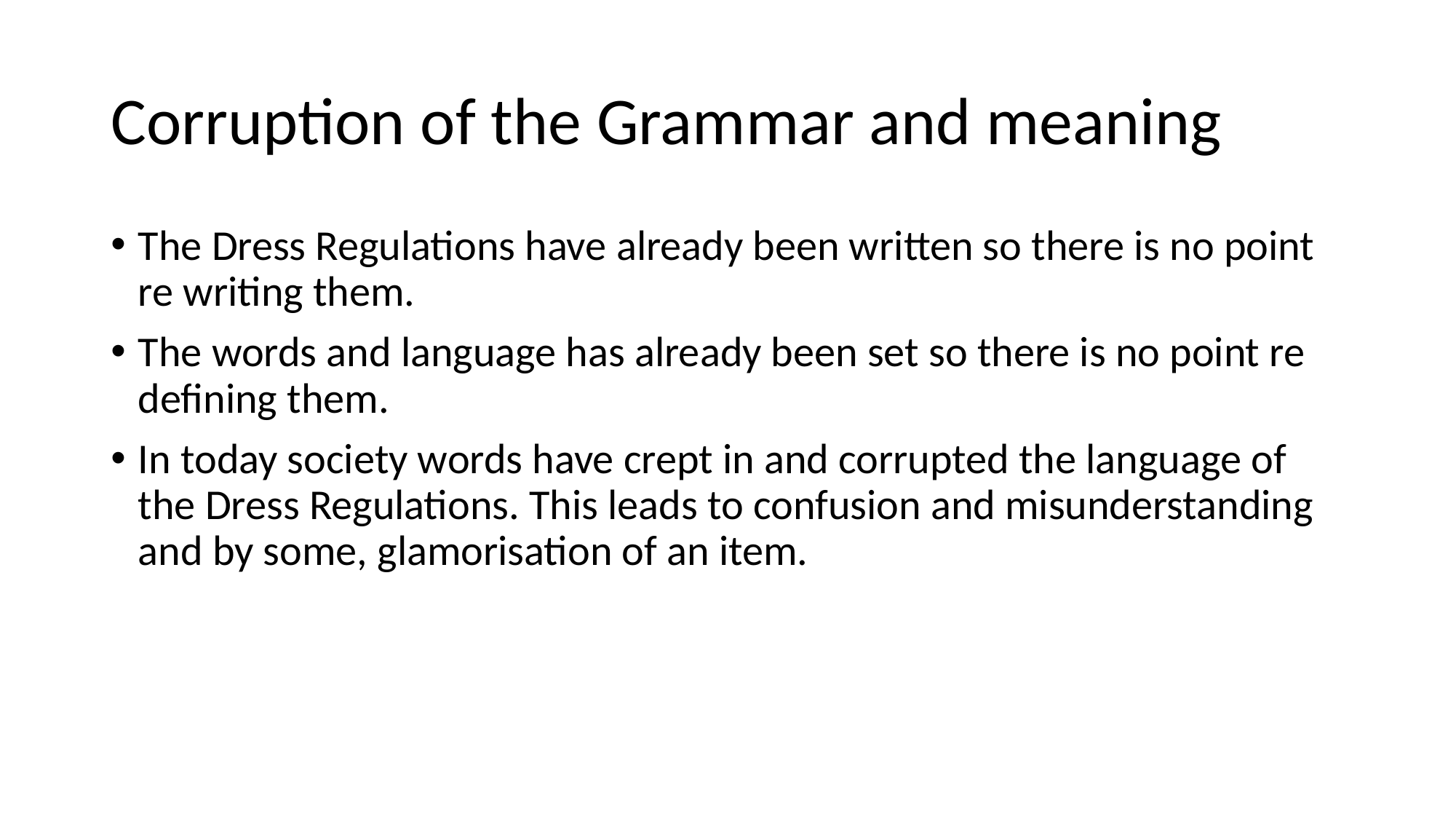

# Corruption of the Grammar and meaning
The Dress Regulations have already been written so there is no point re writing them.
The words and language has already been set so there is no point re defining them.
In today society words have crept in and corrupted the language of the Dress Regulations. This leads to confusion and misunderstanding and by some, glamorisation of an item.